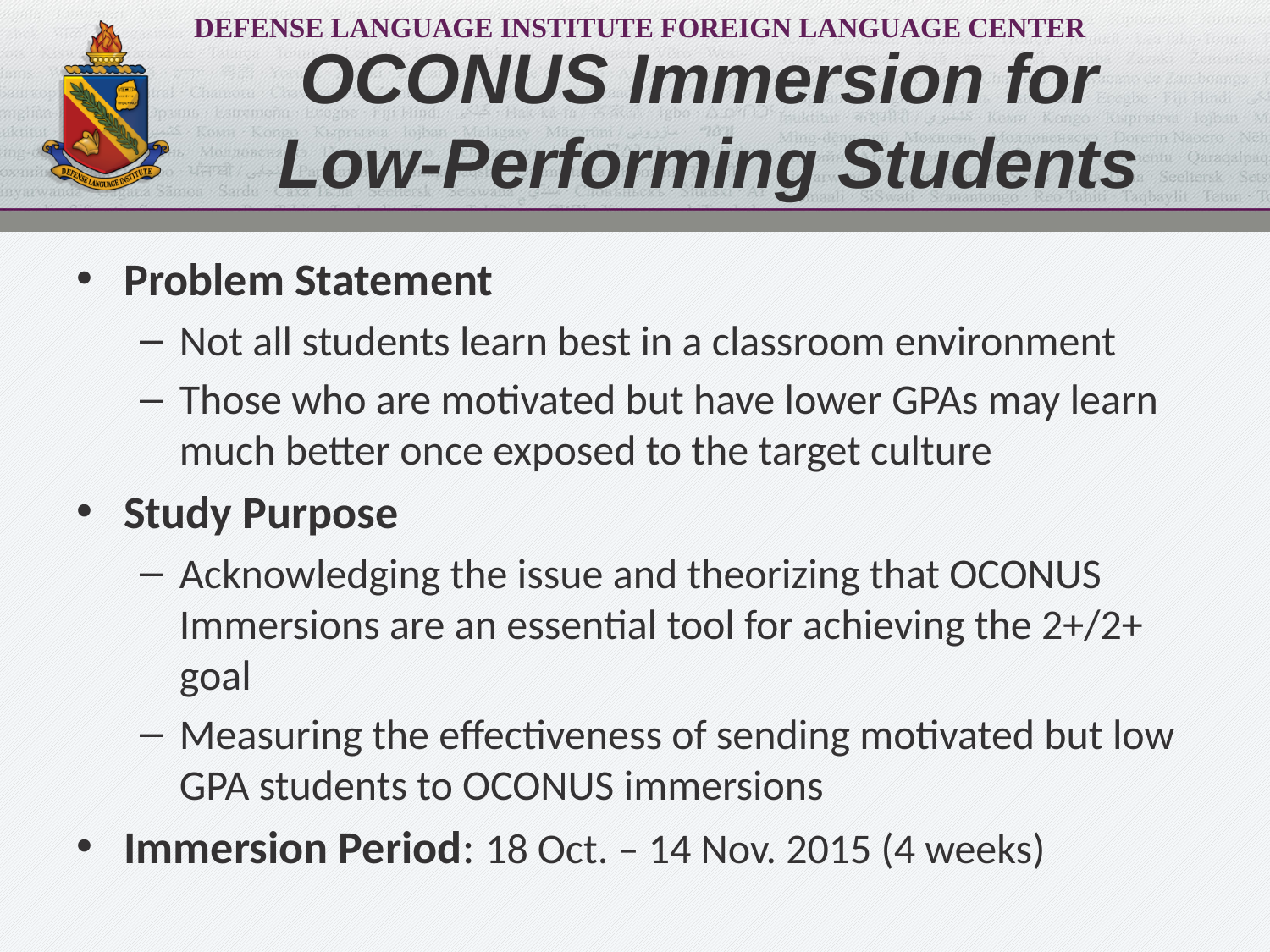

# OCONUS Immersion for Low-Performing Students
Problem Statement
Not all students learn best in a classroom environment
Those who are motivated but have lower GPAs may learn much better once exposed to the target culture
Study Purpose
Acknowledging the issue and theorizing that OCONUS Immersions are an essential tool for achieving the 2+/2+ goal
Measuring the effectiveness of sending motivated but low GPA students to OCONUS immersions
Immersion Period: 18 Oct. – 14 Nov. 2015 (4 weeks)